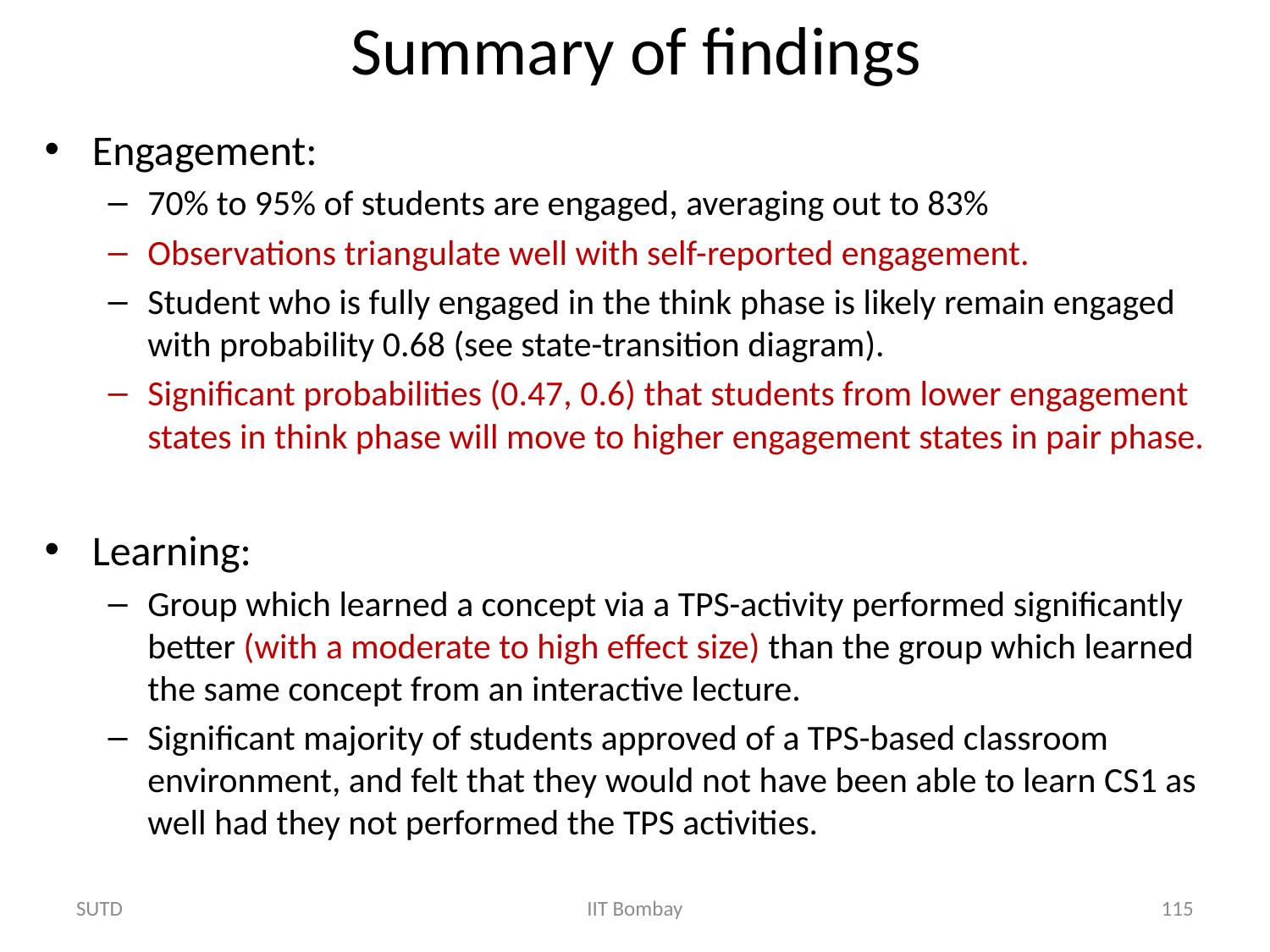

# Summary of findings
Engagement:
70% to 95% of students are engaged, averaging out to 83%
Observations triangulate well with self-reported engagement.
Student who is fully engaged in the think phase is likely remain engaged with probability 0.68 (see state-transition diagram).
Significant probabilities (0.47, 0.6) that students from lower engagement states in think phase will move to higher engagement states in pair phase.

Learning:
Group which learned a concept via a TPS-activity performed significantly better (with a moderate to high effect size) than the group which learned the same concept from an interactive lecture.
Significant majority of students approved of a TPS-based classroom environment, and felt that they would not have been able to learn CS1 as well had they not performed the TPS activities.
SUTD
IIT Bombay
115